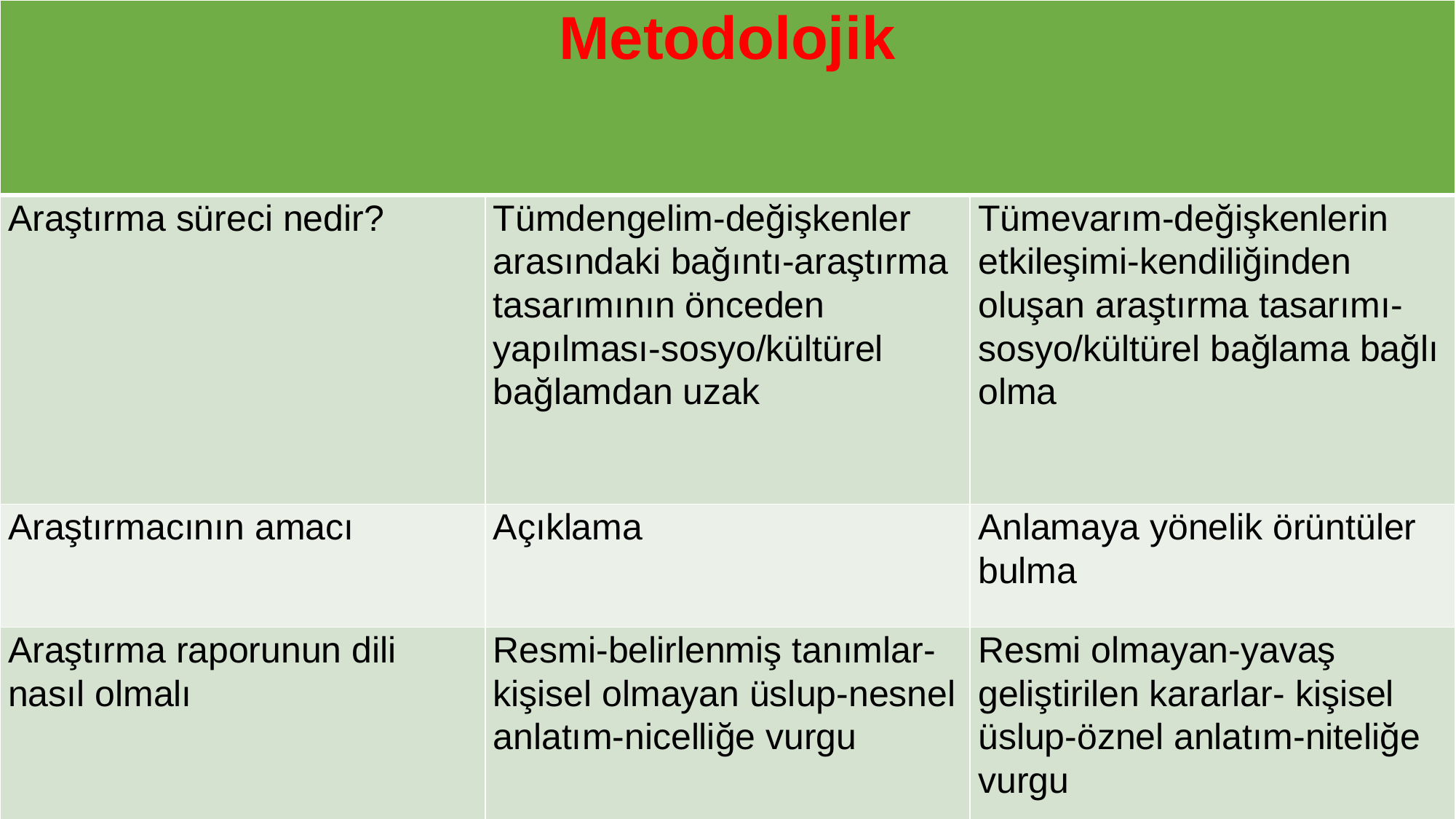

| Metodolojik |  |  |
| --- | --- | --- |
| Araştırma süreci nedir? | Tümdengelim-değişkenler arasındaki bağıntı-araştırma tasarımının önceden yapılması-sosyo/kültürel bağlamdan uzak | Tümevarım-değişkenlerin etkileşimi-kendiliğinden oluşan araştırma tasarımı-sosyo/kültürel bağlama bağlı olma |
| Araştırmacının amacı | Açıklama | Anlamaya yönelik örüntüler bulma |
| Araştırma raporunun dili nasıl olmalı | Resmi-belirlenmiş tanımlar- kişisel olmayan üslup-nesnel anlatım-nicelliğe vurgu | Resmi olmayan-yavaş geliştirilen kararlar- kişisel üslup-öznel anlatım-niteliğe vurgu |